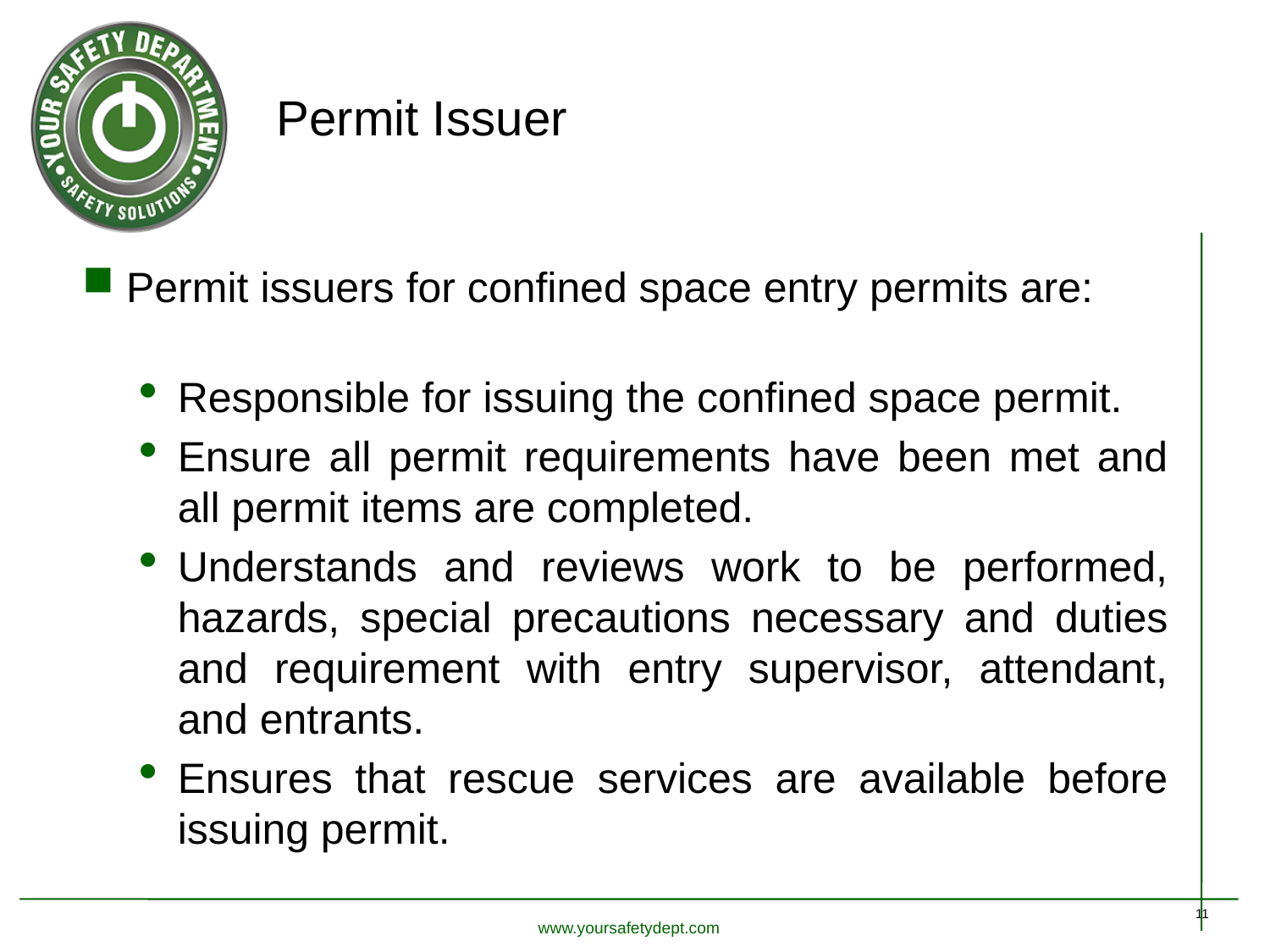

# Permit Issuer
Permit issuers for confined space entry permits are:
Responsible for issuing the confined space permit.
Ensure all permit requirements have been met and all permit items are completed.
Understands and reviews work to be performed, hazards, special precautions necessary and duties and requirement with entry supervisor, attendant, and entrants.
Ensures that rescue services are available before issuing permit.